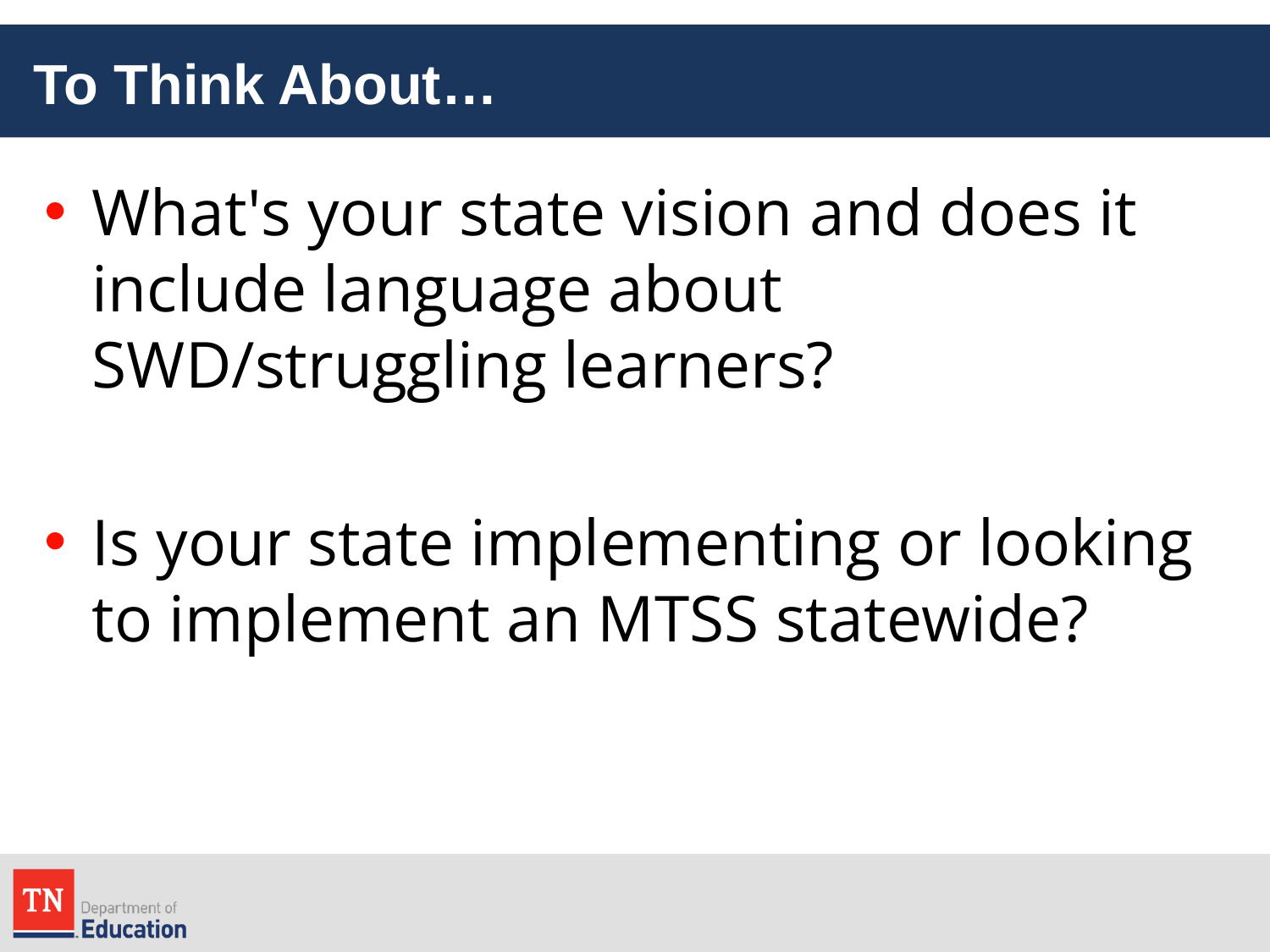

# To Think About…
What's your state vision and does it include language about SWD/struggling learners?

Is your state implementing or looking to implement an MTSS statewide?